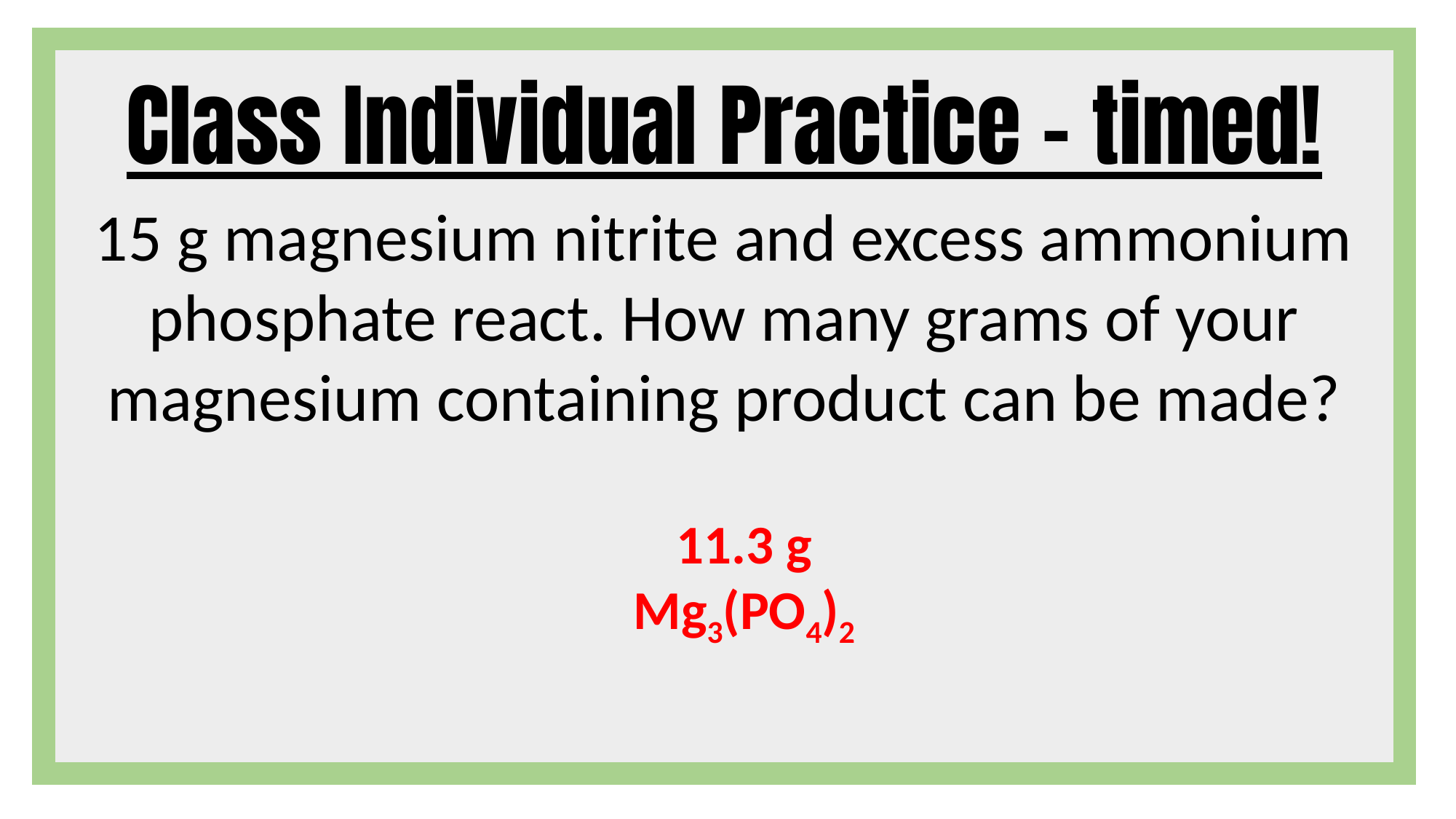

# Class Individual Practice – timed!
15 g magnesium nitrite and excess ammonium phosphate react. How many grams of your magnesium containing product can be made?
11.3 g Mg3(PO4)2